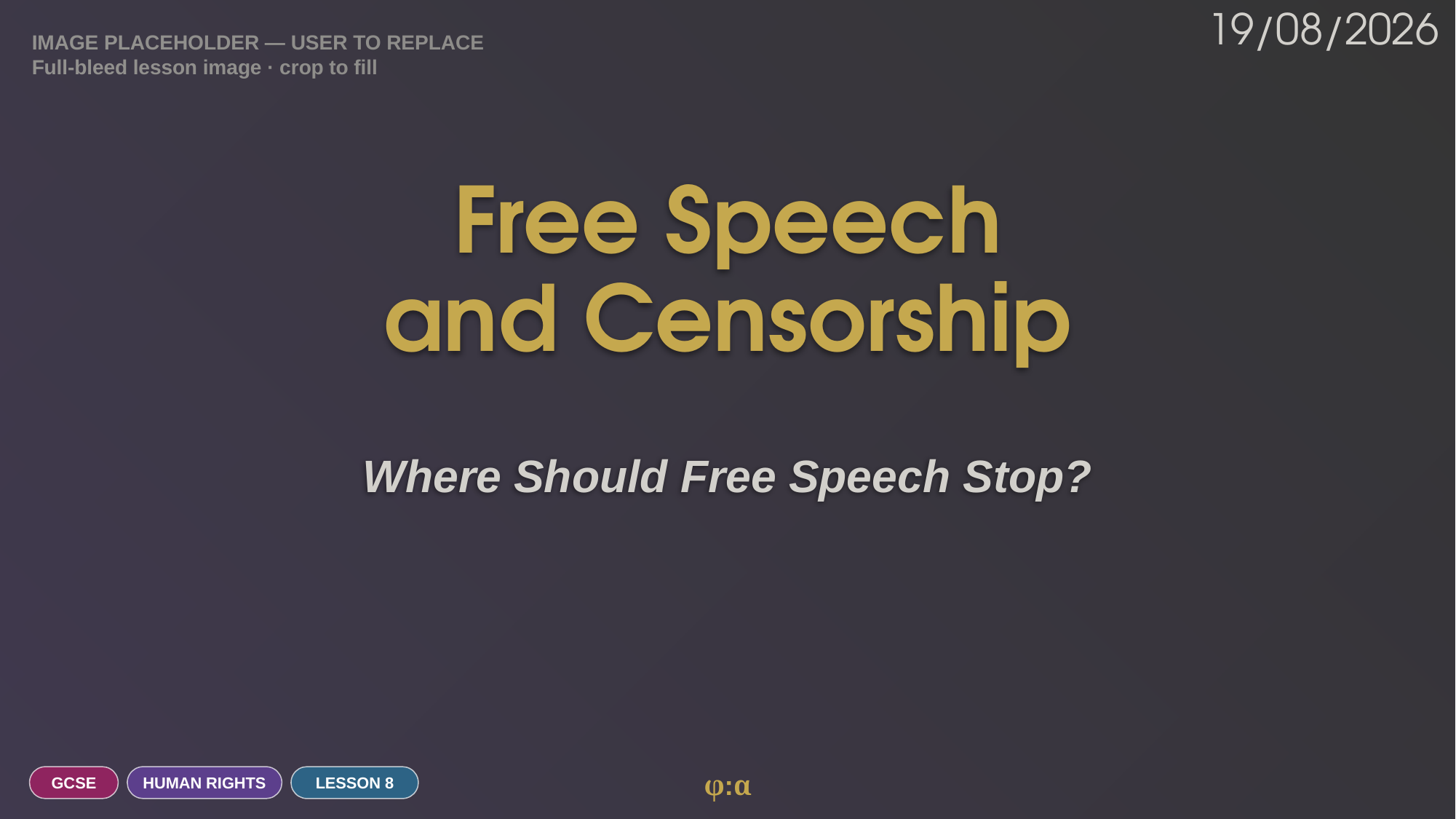

IMAGE PLACEHOLDER — USER TO REPLACE
Full-bleed lesson image · crop to fill

19/08/2026
# Free Speech
and Censorship
Where Should Free Speech Stop?
φ:α
GCSE
HUMAN RIGHTS
LESSON 8